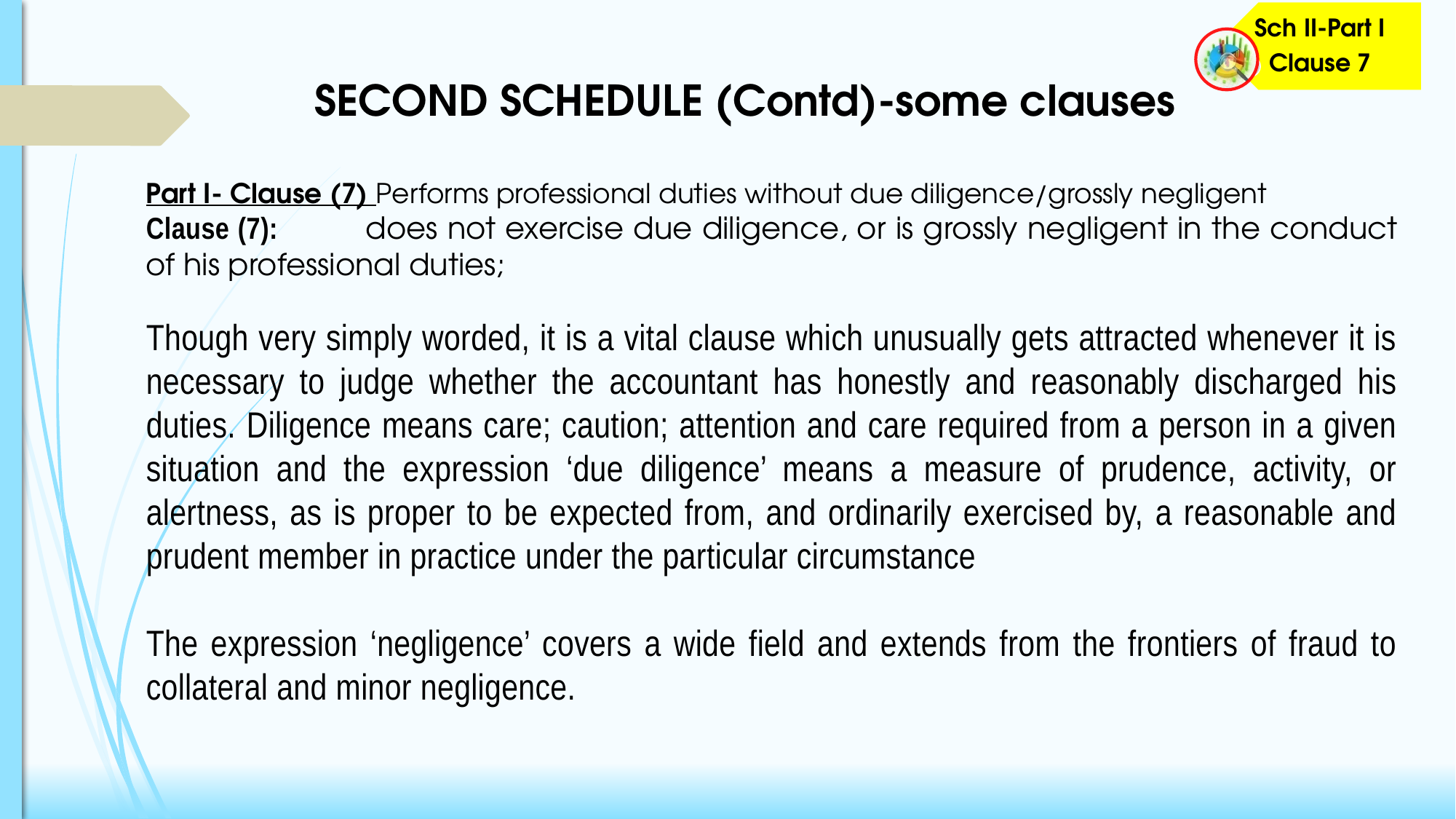

Sch II-Part I
Clause 7

SECOND SCHEDULE (Contd)-some clauses

Part I- Clause (7) Performs professional duties without due diligence/grossly negligent
Clause (7):	does not exercise due diligence, or is grossly negligent in the conduct of his professional duties;

Though very simply worded, it is a vital clause which unusually gets attracted whenever it is necessary to judge whether the accountant has honestly and reasonably discharged his duties. Diligence means care; caution; attention and care required from a person in a given situation and the expression ‘due diligence’ means a measure of prudence, activity, or alertness, as is proper to be expected from, and ordinarily exercised by, a reasonable and prudent member in practice under the particular circumstance

The expression ‘negligence’ covers a wide field and extends from the frontiers of fraud to collateral and minor negligence.